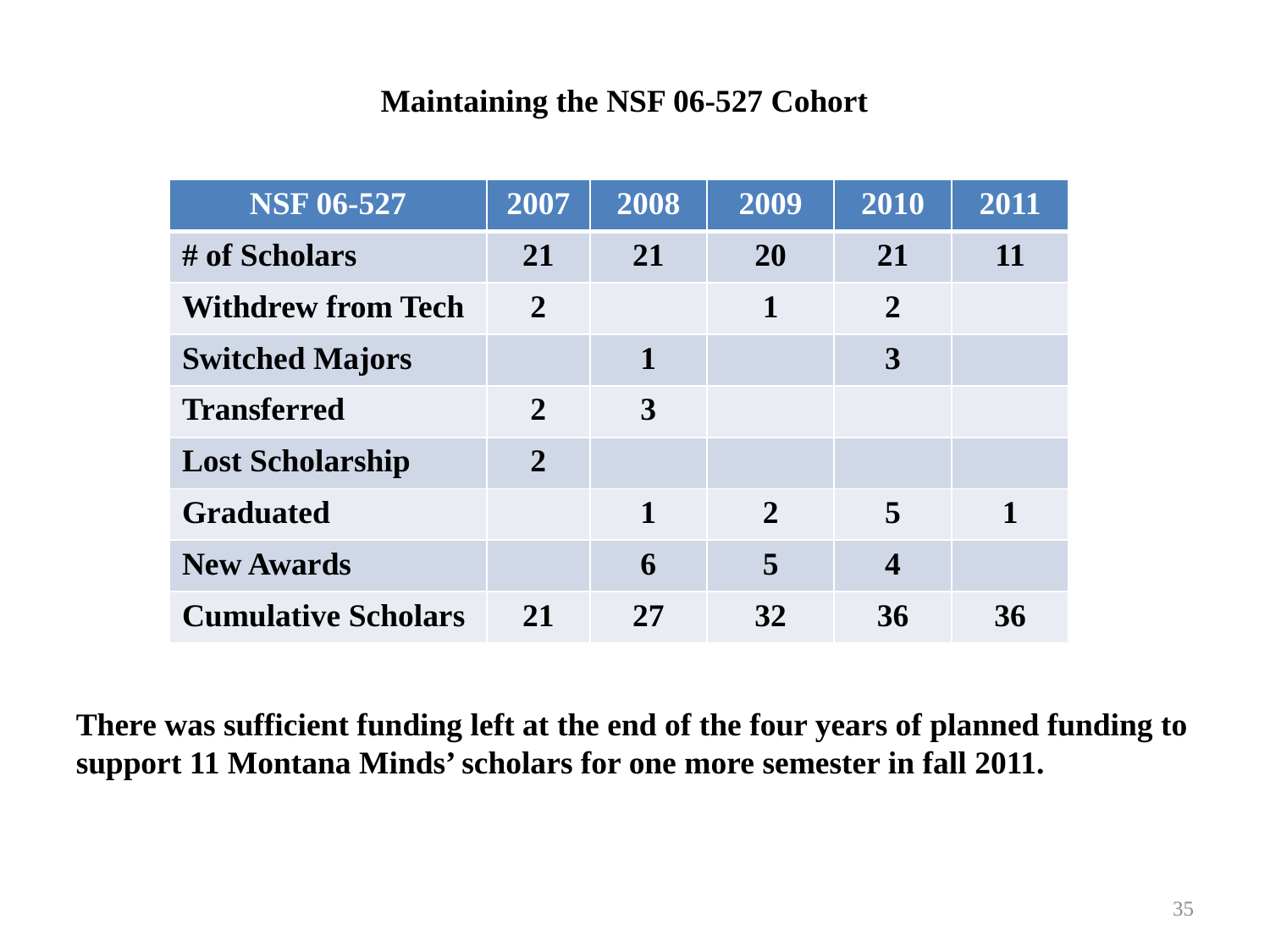

Maintaining the NSF 06-527 Cohort
| NSF 06-527 | 2007 | 2008 | 2009 | 2010 | 2011 |
| --- | --- | --- | --- | --- | --- |
| # of Scholars | 21 | 21 | 20 | 21 | 11 |
| Withdrew from Tech | 2 |  | 1 | 2 |  |
| Switched Majors |  | 1 |  | 3 |  |
| Transferred | 2 | 3 |  |  |  |
| Lost Scholarship | 2 |  |  |  |  |
| Graduated |  | 1 | 2 | 5 | 1 |
| New Awards |  | 6 | 5 | 4 |  |
| Cumulative Scholars | 21 | 27 | 32 | 36 | 36 |
There was sufficient funding left at the end of the four years of planned funding to support 11 Montana Minds’ scholars for one more semester in fall 2011.
35